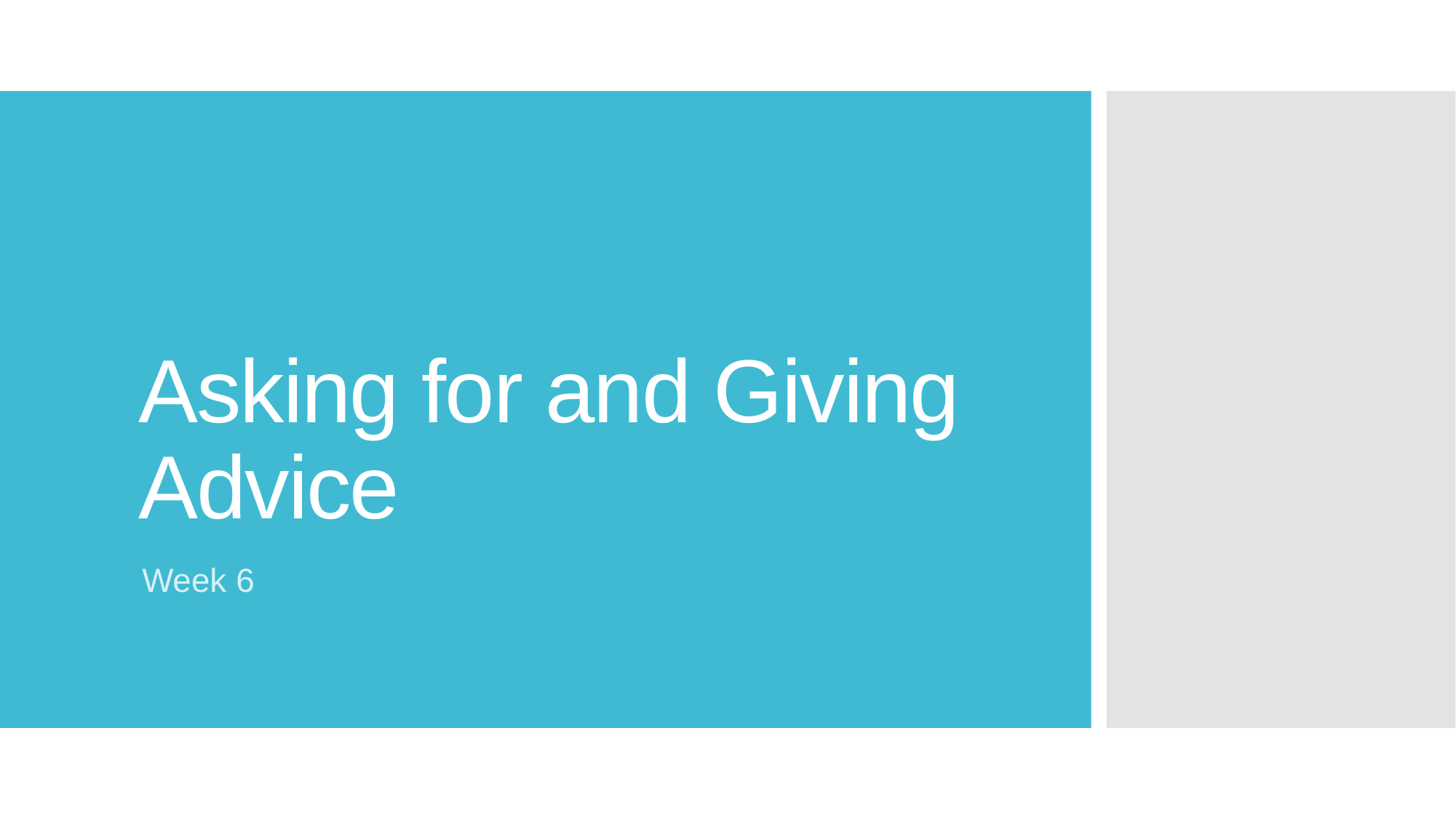

# Asking for and Giving Advice
Week 6